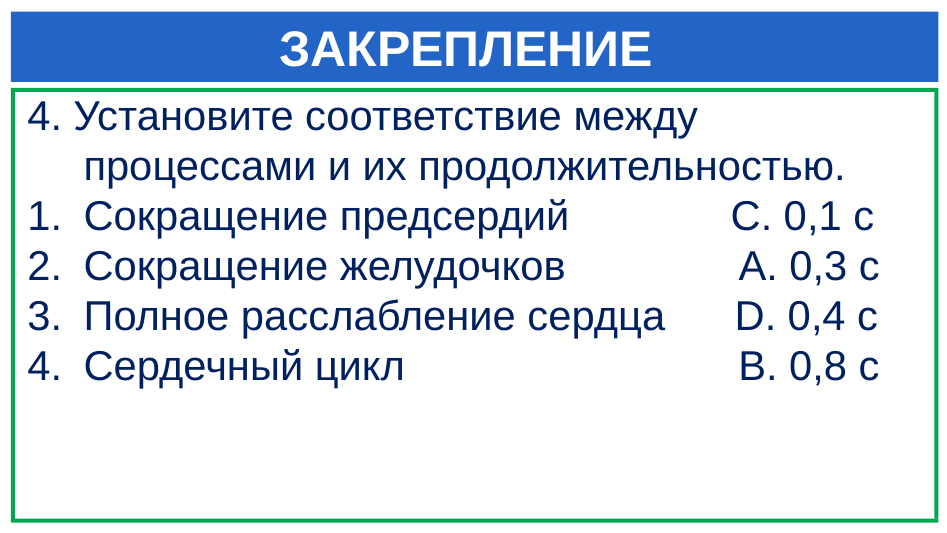

# ЗАКРЕПЛЕНИЕ
4. Установите соответствие между процессами и их продолжительностью.
1.	Сокращение предсердий              C. 0,1 с
2.	Сокращение желудочков               А. 0,3 с
3.	Полное расслабление сердца      D. 0,4 с
4.	Сердечный цикл                             B. 0,8 с